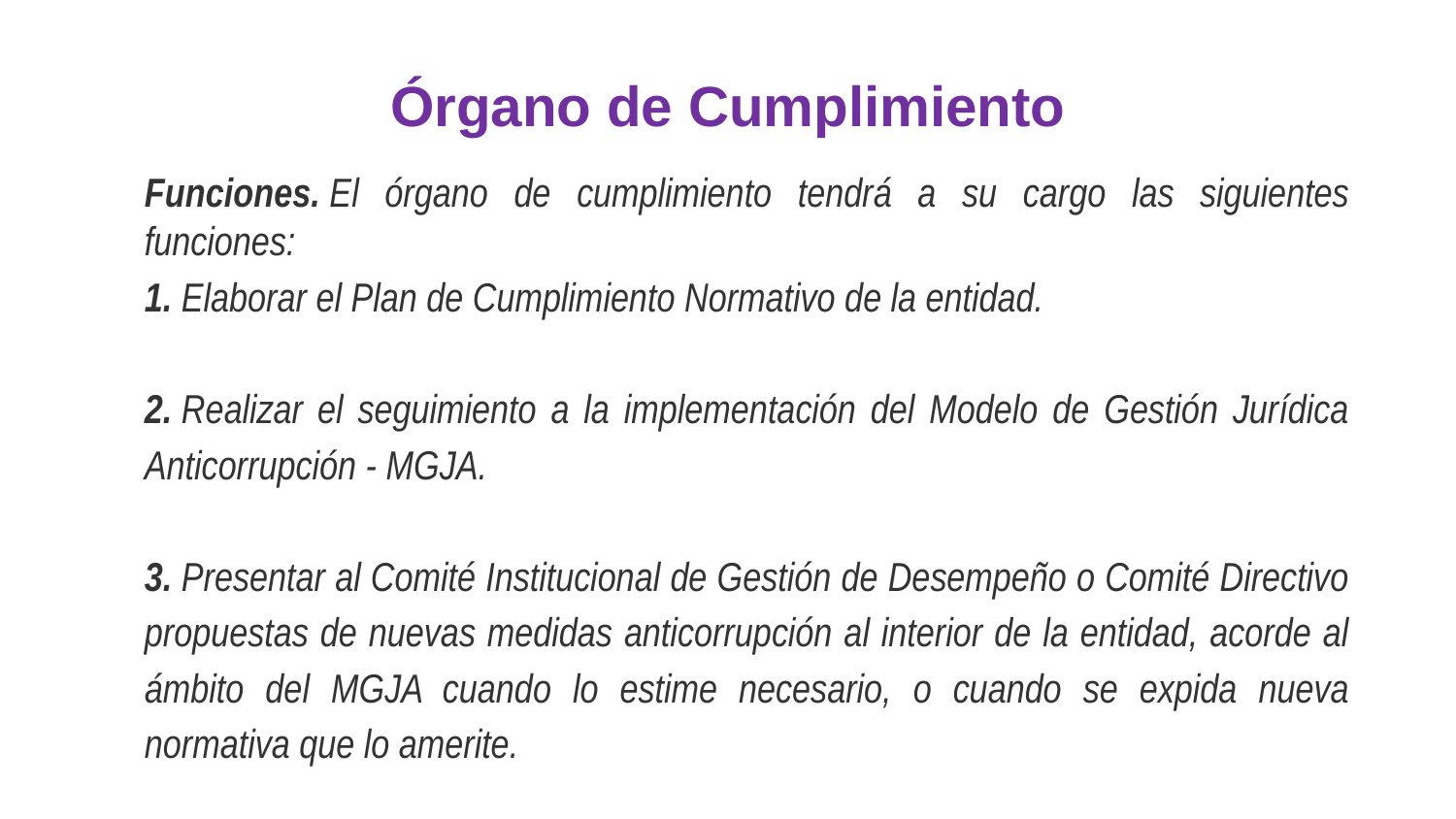

# Órgano de Cumplimiento
Funciones. El órgano de cumplimiento tendrá a su cargo las siguientes funciones:
1. Elaborar el Plan de Cumplimiento Normativo de la entidad.

2. Realizar el seguimiento a la implementación del Modelo de Gestión Jurídica Anticorrupción - MGJA.

3. Presentar al Comité Institucional de Gestión de Desempeño o Comité Directivo propuestas de nuevas medidas anticorrupción al interior de la entidad, acorde al ámbito del MGJA cuando lo estime necesario, o cuando se expida nueva normativa que lo amerite.